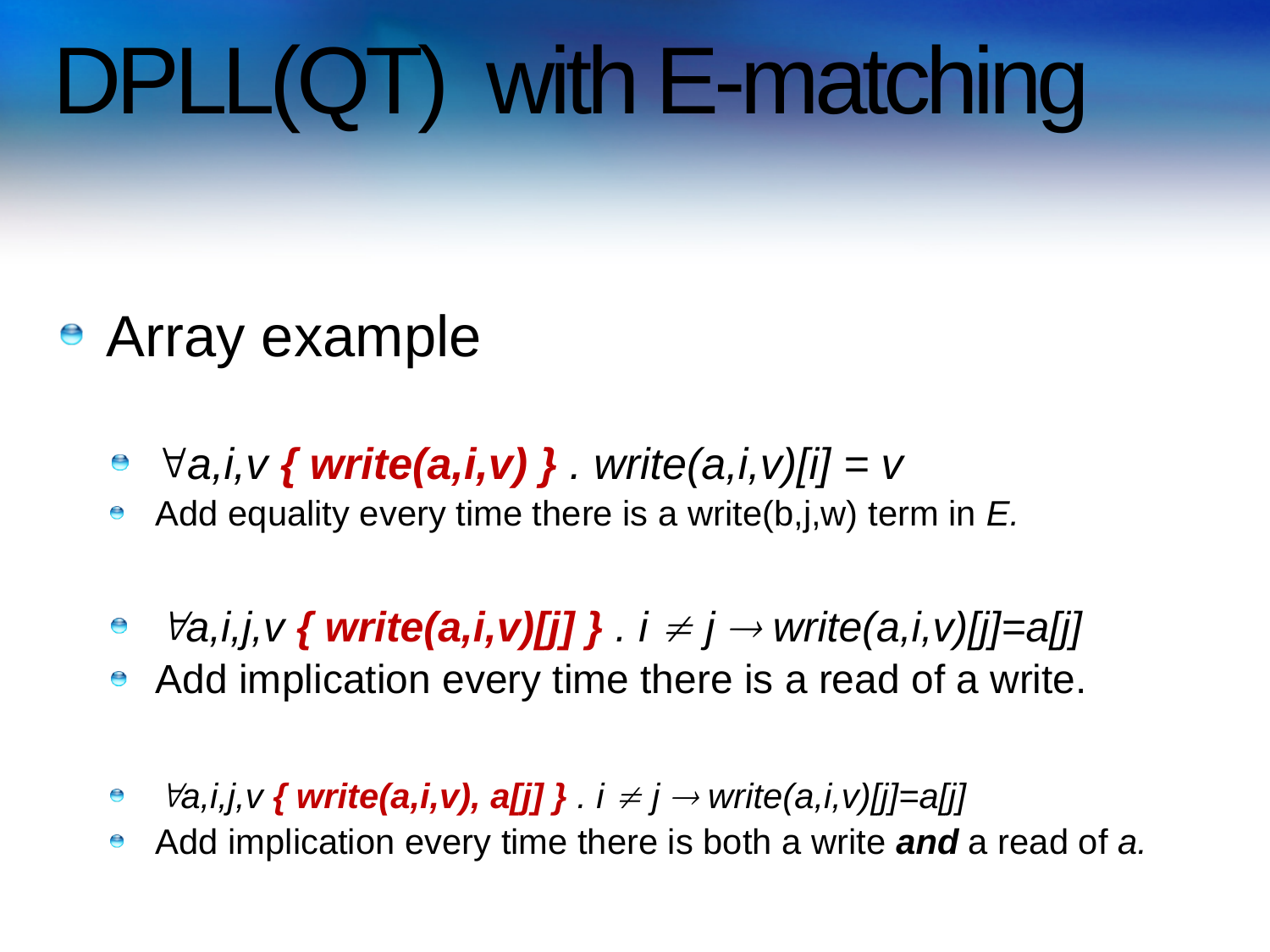

# DPLL(QT)  with E-matching

Array example

∀a,i,v { write(a,i,v) } . write(a,i,v)[i] = v
Add equality every time there is a write(b,j,w) term in E.

∀a,i,j,v { write(a,i,v)[j] } . i ≠ j → write(a,i,v)[j]=a[j]
Add implication every time there is a read of a write.

∀a,i,j,v { write(a,i,v), a[j] } . i ≠ j → write(a,i,v)[j]=a[j]
Add implication every time there is both a write and a read of a.